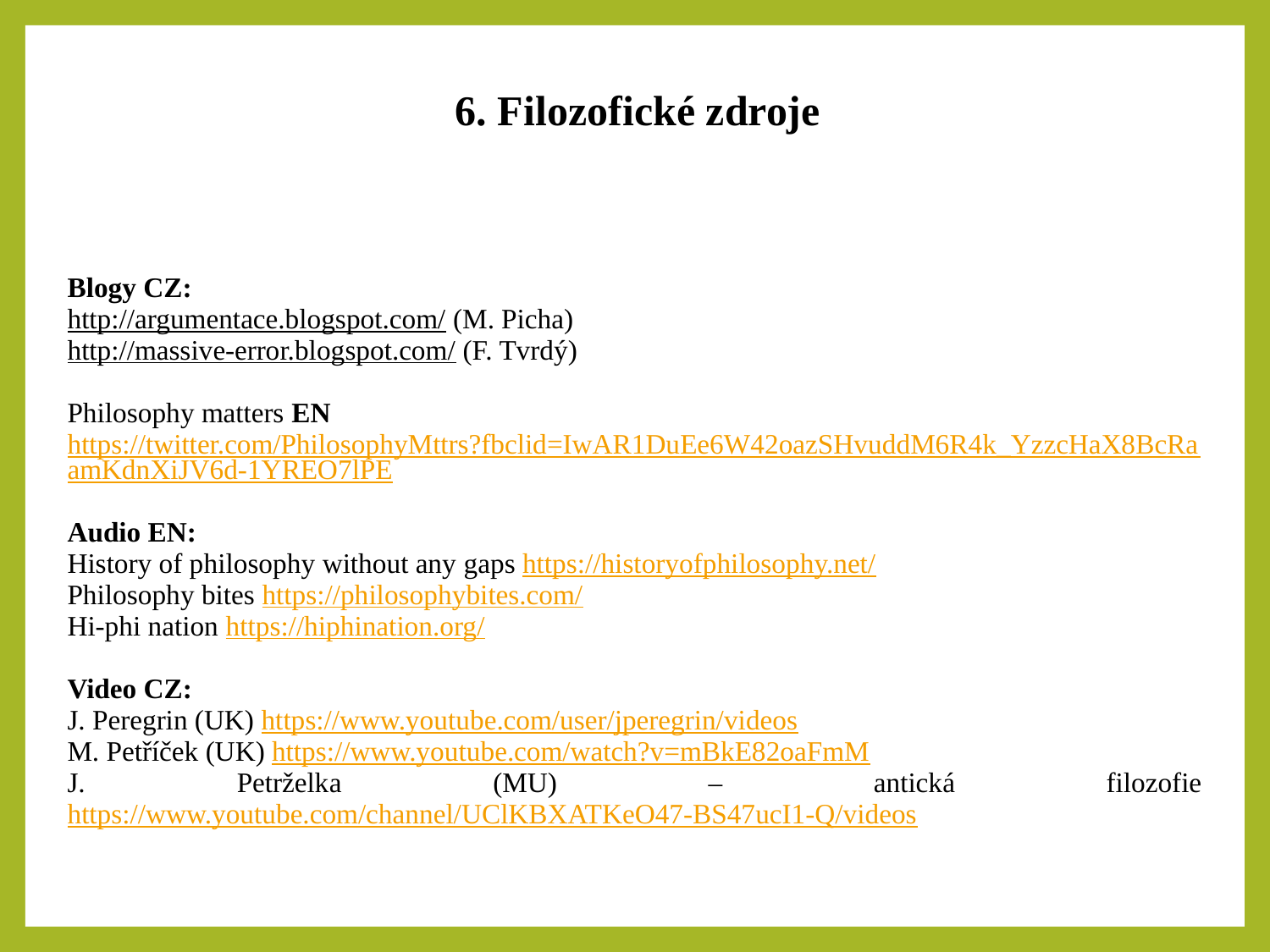

6. Filozofické zdroje
| Blogy CZ: http://argumentace.blogspot.com/ (M. Picha) http://massive-error.blogspot.com/ (F. Tvrdý) Philosophy matters EN https://twitter.com/PhilosophyMttrs?fbclid=IwAR1DuEe6W42oazSHvuddM6R4k\_YzzcHaX8BcRaamKdnXiJV6d-1YREO7lPE Audio EN: History of philosophy without any gaps https://historyofphilosophy.net/ Philosophy bites https://philosophybites.com/ Hi-phi nation https://hiphination.org/ Video CZ: J. Peregrin (UK) https://www.youtube.com/user/jperegrin/videos M. Petříček (UK) https://www.youtube.com/watch?v=mBkE82oaFmM J. Petrželka (MU) – antická filozofie https://www.youtube.com/channel/UClKBXATKeO47-BS47ucI1-Q/videos |
| --- |
|  |